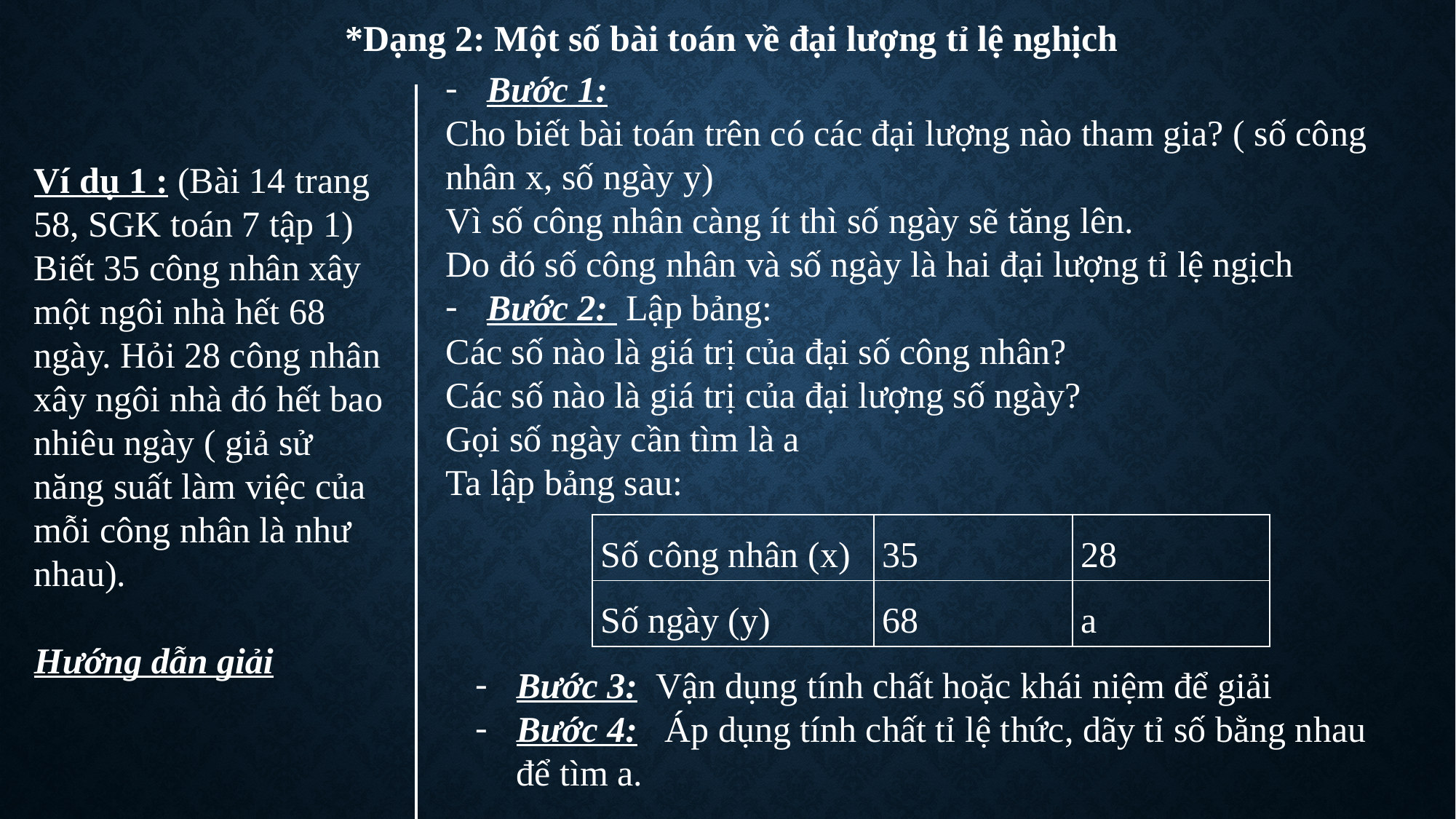

*Dạng 2: Một số bài toán về đại lượng tỉ lệ nghịch
Bước 1:
Cho biết bài toán trên có các đại lượng nào tham gia? ( số công nhân x, số ngày y)
Vì số công nhân càng ít thì số ngày sẽ tăng lên.
Do đó số công nhân và số ngày là hai đại lượng tỉ lệ ngịch
Bước 2:  Lập bảng:
Các số nào là giá trị của đại số công nhân?
Các số nào là giá trị của đại lượng số ngày?
Gọi số ngày cần tìm là a
Ta lập bảng sau:
Ví dụ 1 : (Bài 14 trang 58, SGK toán 7 tập 1)
Biết 35 công nhân xây một ngôi nhà hết 68 ngày. Hỏi 28 công nhân xây ngôi nhà đó hết bao nhiêu ngày ( giả sử năng suất làm việc của mỗi công nhân là như nhau).

Hướng dẫn giải

| Số công nhân (x) | 35 | 28 |
| --- | --- | --- |
| Số ngày (y) | 68 | a |
Bước 3:  Vận dụng tính chất hoặc khái niệm để giải
Bước 4:   Áp dụng tính chất tỉ lệ thức, dãy tỉ số bằng nhau để tìm a.